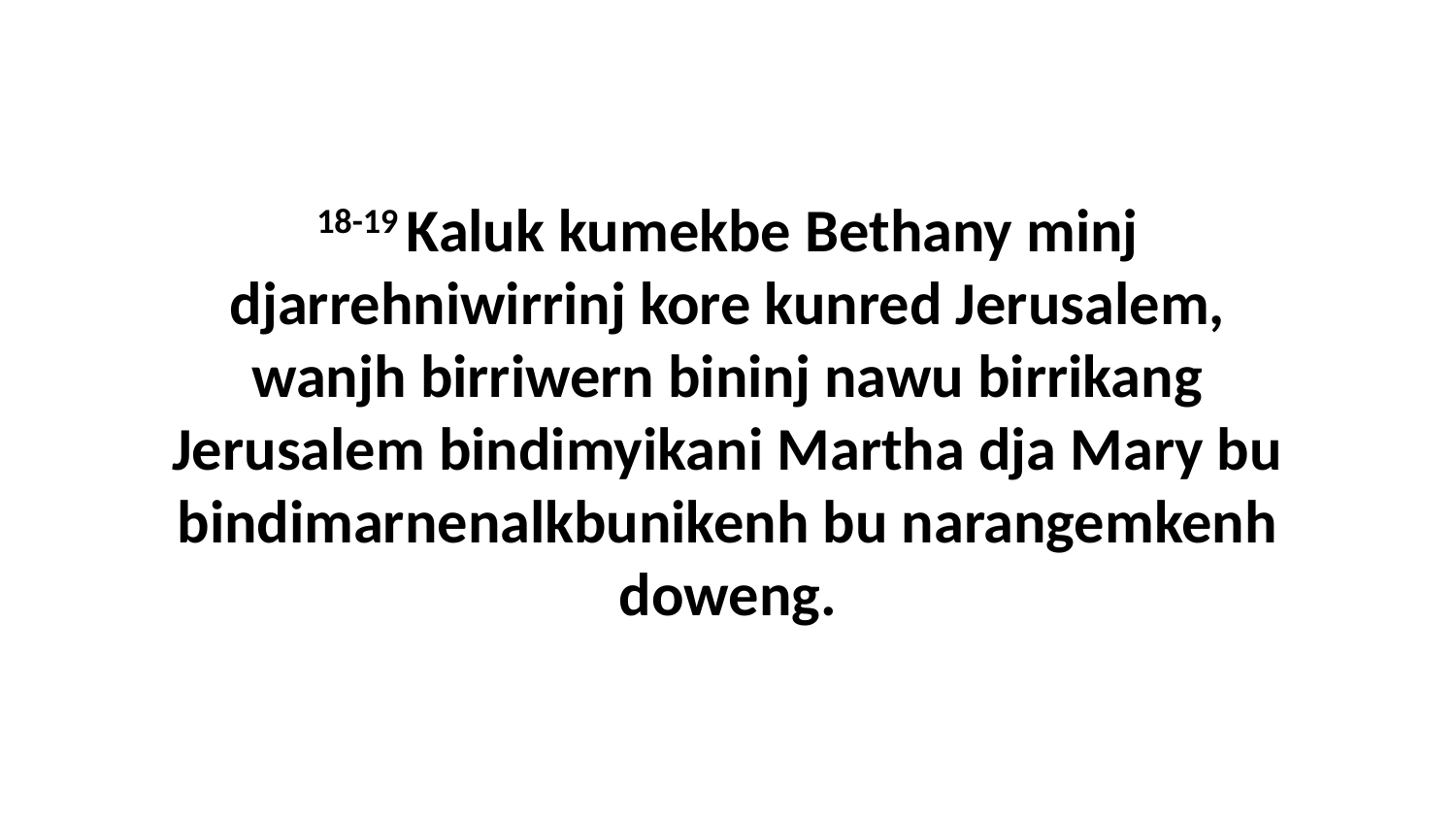

18-19 Kaluk kumekbe Bethany minj djarrehniwirrinj kore kunred Jerusalem, wanjh birriwern bininj nawu birrikang Jerusalem bindimyikani Martha dja Mary bu bindimarnenalkbunikenh bu narangemkenh doweng.